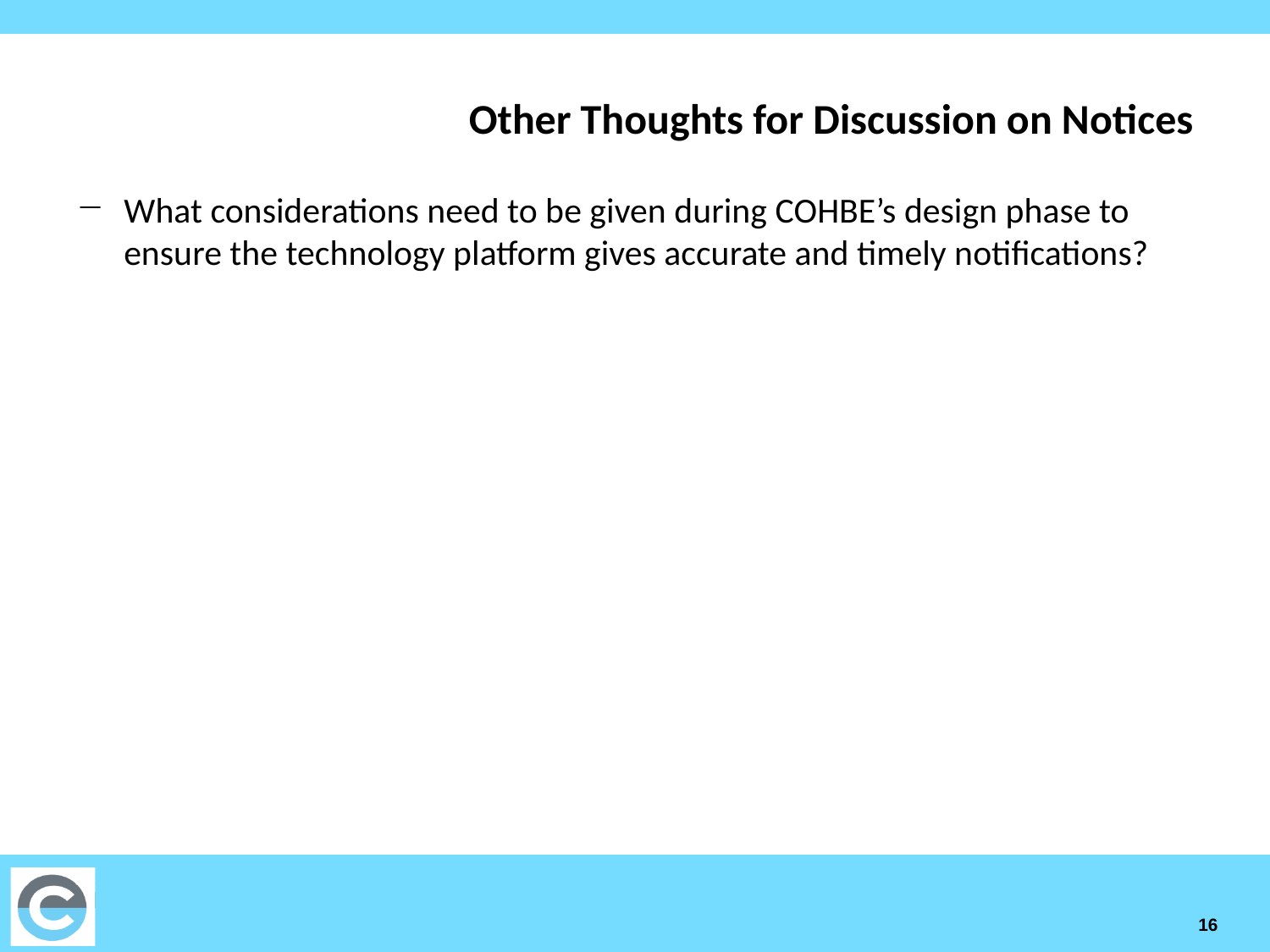

# Other Thoughts for Discussion on Notices
What considerations need to be given during COHBE’s design phase to ensure the technology platform gives accurate and timely notifications?